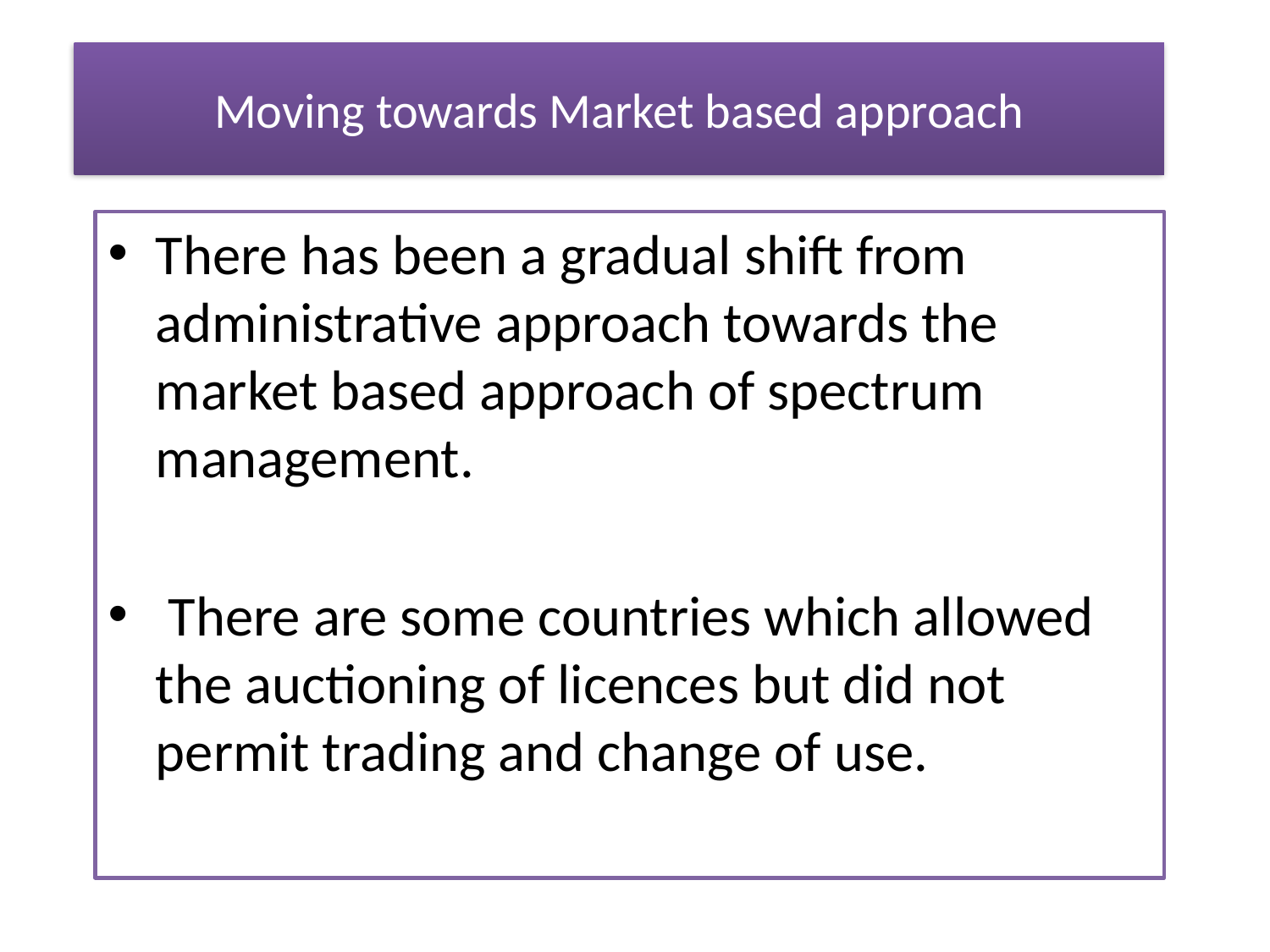

# Moving towards Market based approach
There has been a gradual shift from administrative approach towards the market based approach of spectrum management.

 There are some countries which allowed the auctioning of licences but did not permit trading and change of use.